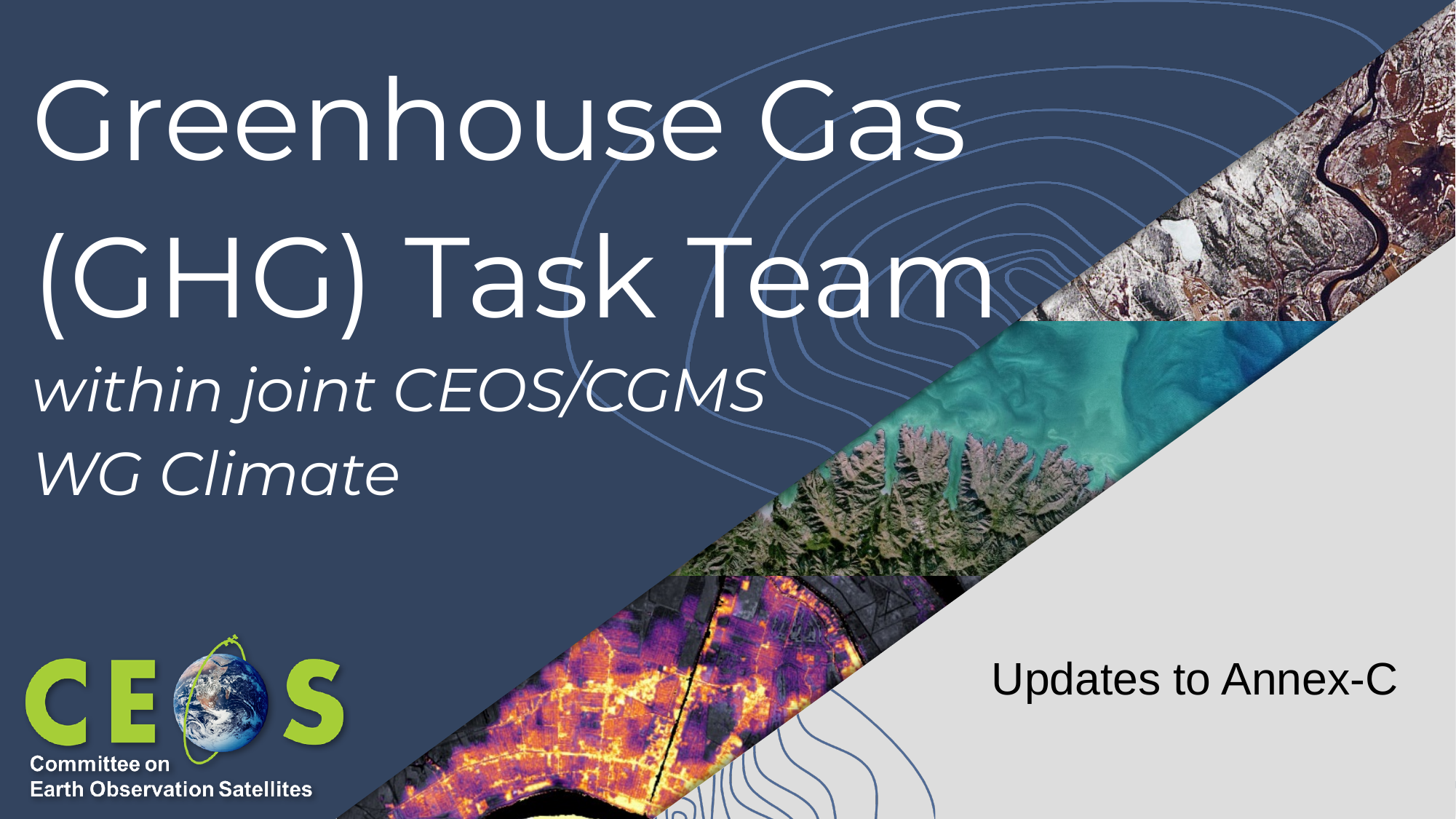

# Greenhouse Gas (GHG) Task Team within joint CEOS/CGMS WG Climate
Updates to Annex-C